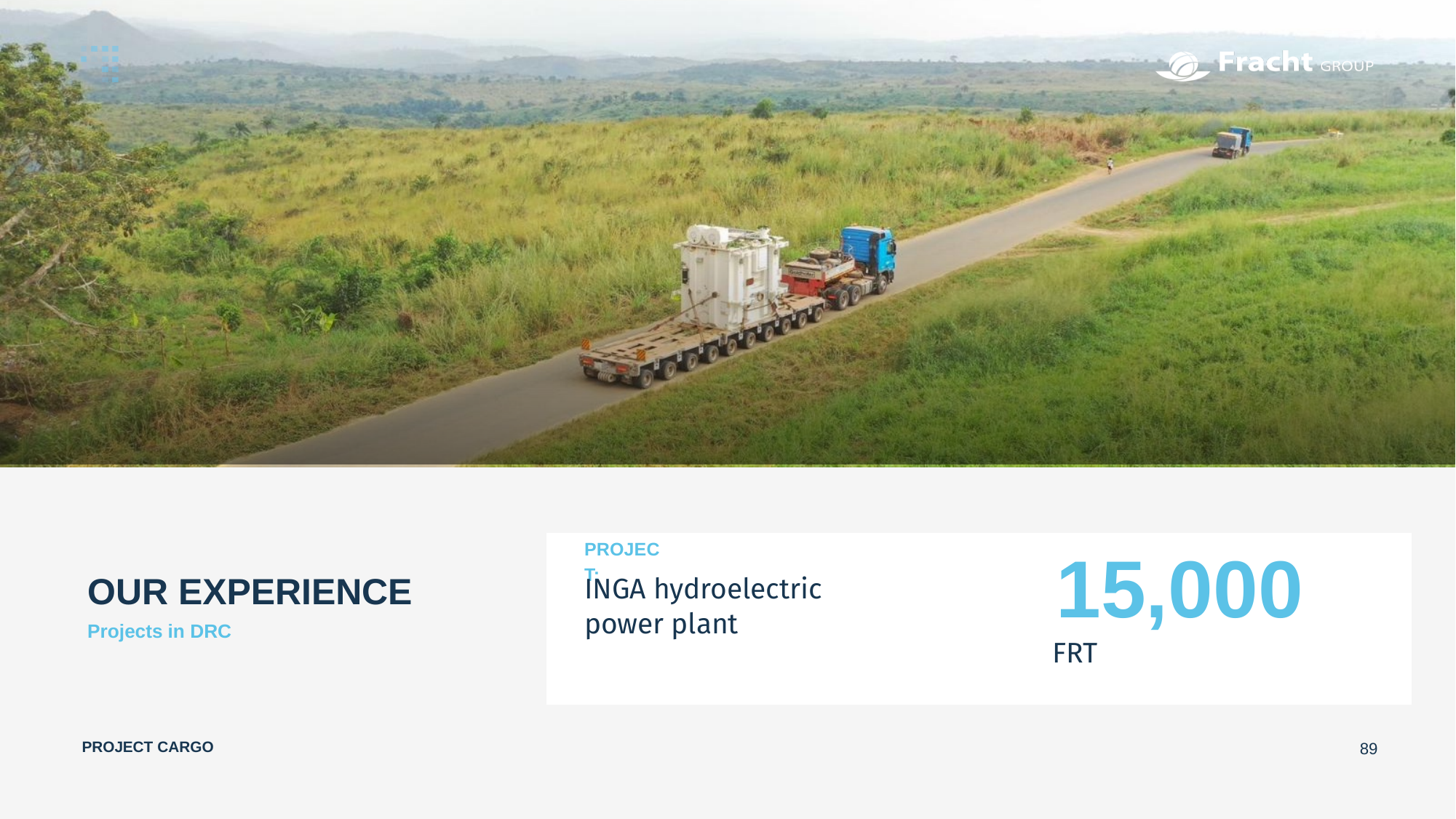

PROJECT:
INGA hydroelectric power plant

15,000
FRT
OUR EXPERIENCE
Projects in DRC
PROJECT CARGO
89